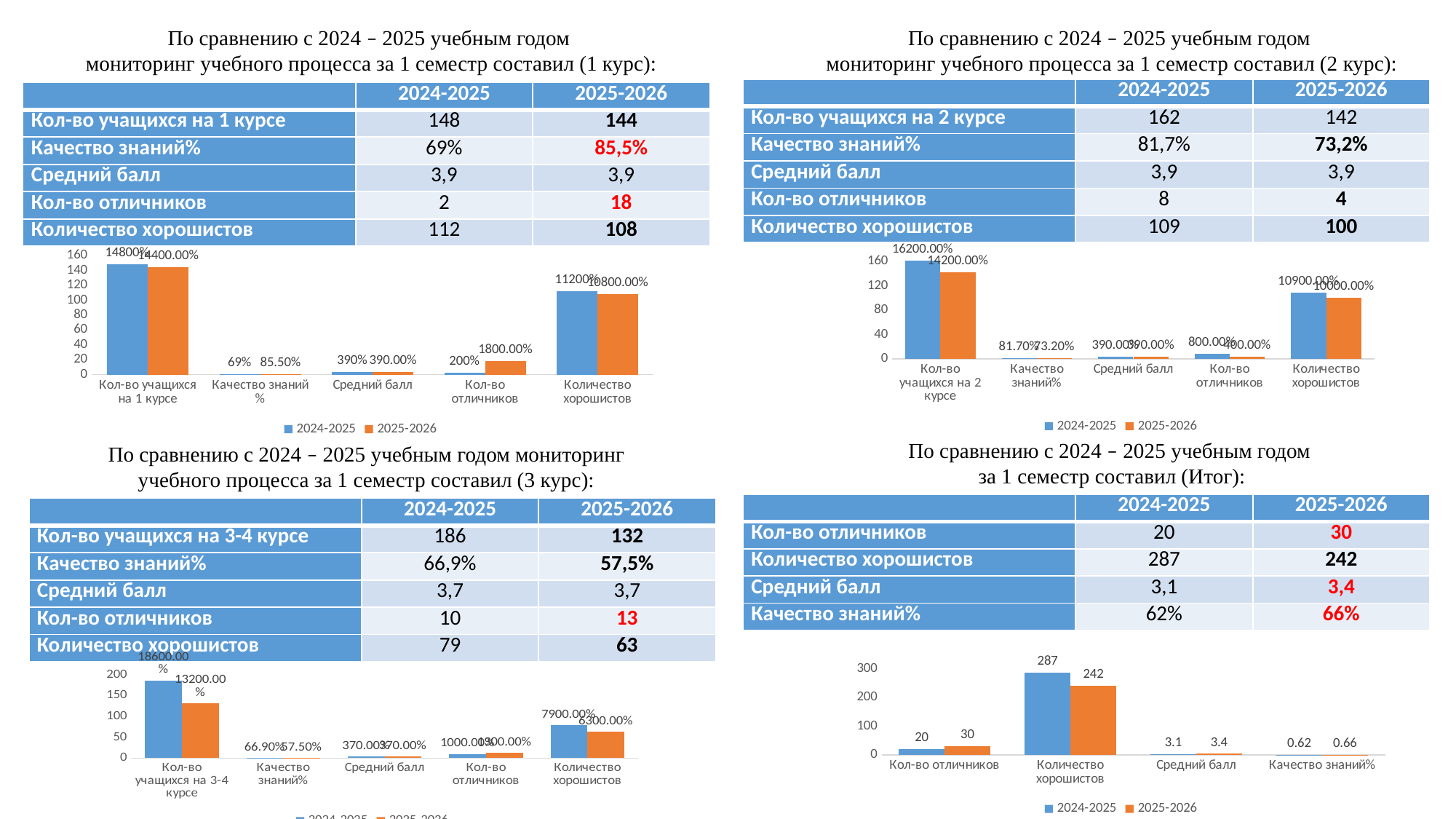

По сравнению с 2024 – 2025 учебным годом
мониторинг учебного процесса за 1 семестр составил (1 курс):

По сравнению с 2024 – 2025 учебным годом
мониторинг учебного процесса за 1 семестр составил (2 курс):

|  | 2024-2025 | 2025-2026 |
| --- | --- | --- |
| Кол-во учащихся на 2 курсе | 162 | 142 |
| Качество знаний% | 81,7% | 73,2% |
| Средний балл | 3,9 | 3,9 |
| Кол-во отличников | 8 | 4 |
| Количество хорошистов | 109 | 100 |
|  | 2024-2025 | 2025-2026 |
| --- | --- | --- |
| Кол-во учащихся на 1 курсе | 148 | 144 |
| Качество знаний% | 69% | 85,5% |
| Средний балл | 3,9 | 3,9 |
| Кол-во отличников | 2 | 18 |
| Количество хорошистов | 112 | 108 |

### Chart

| Category | 2024-2025 | 2025-2026 |
|---|---|---|
| Кол-во учащихся на 2 курсе | 162.0 | 142.0 |
| Качество знаний% | 0.817 | 0.732 |
| Средний балл | 3.9 | 3.9 |
| Кол-во отличников | 8.0 | 4.0 |
| Количество хорошистов | 109.0 | 100.0 |

### Chart

| Category | 2024-2025 | 2025-2026 |
|---|---|---|
| Кол-во учащихся на 1 курсе | 148.0 | 144.0 |
| Качество знаний% | 0.69 | 0.855 |
| Средний балл | 3.9 | 3.9 |
| Кол-во отличников | 2.0 | 18.0 |
| Количество хорошистов | 112.0 | 108.0 |
По сравнению с 2024 – 2025 учебным годом
за 1 семестр составил (Итог):
По сравнению с 2024 – 2025 учебным годом мониторинг учебного процесса за 1 семестр составил (3 курс):

|  | 2024-2025 | 2025-2026 |
| --- | --- | --- |
| Кол-во отличников | 20 | 30 |
| Количество хорошистов | 287 | 242 |
| Средний балл | 3,1 | 3,4 |
| Качество знаний% | 62% | 66% |
|  | 2024-2025 | 2025-2026 |
| --- | --- | --- |
| Кол-во учащихся на 3-4 курсе | 186 | 132 |
| Качество знаний% | 66,9% | 57,5% |
| Средний балл | 3,7 | 3,7 |
| Кол-во отличников | 10 | 13 |
| Количество хорошистов | 79 | 63 |

### Chart

| Category | 2024-2025 | 2025-2026 |
|---|---|---|
| Кол-во учащихся на 3-4 курсе | 186.0 | 132.0 |
| Качество знаний% | 0.669 | 0.575 |
| Средний балл | 3.7 | 3.7 |
| Кол-во отличников | 10.0 | 13.0 |
| Количество хорошистов | 79.0 | 63.0 |

### Chart

| Category | 2024-2025 | 2025-2026 |
|---|---|---|
| Кол-во отличников | 20.0 | 30.0 |
| Количество хорошистов | 287.0 | 242.0 |
| Средний балл | 3.1 | 3.4 |
| Качество знаний% | 0.62 | 0.66 |